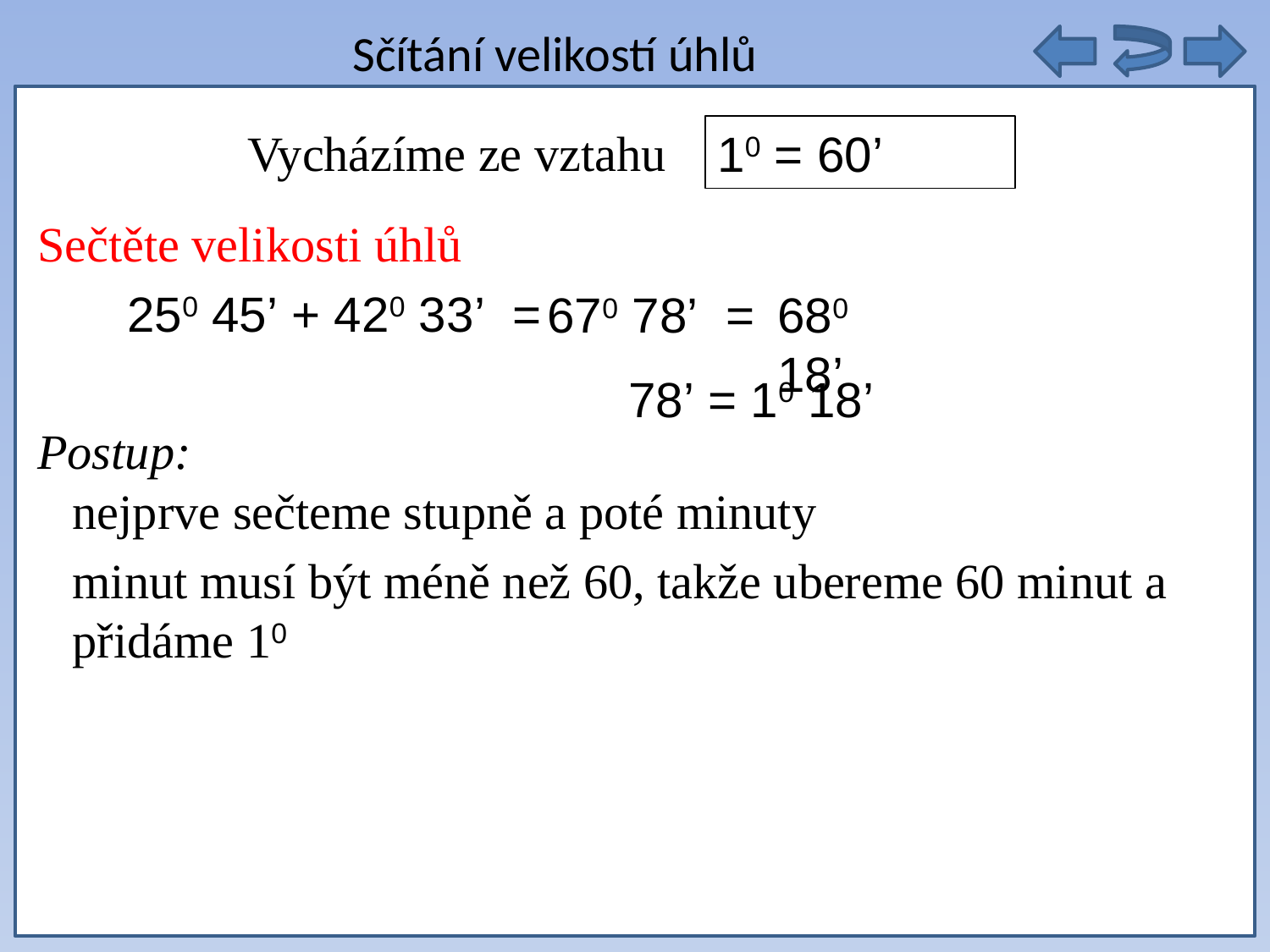

Sčítání velikostí úhlů

autobusy těchto linek ze zastávky vyjet opět současně
Vycházíme ze vztahu
10 = 60’
Sečtěte velikosti úhlů
250 45’ + 420 33’  =
670 78’  =
680 18’
78’ = 10 18’
Postup:
nejprve sečteme stupně a poté minuty
minut musí být méně než 60, takže ubereme 60 minut a přidáme 10